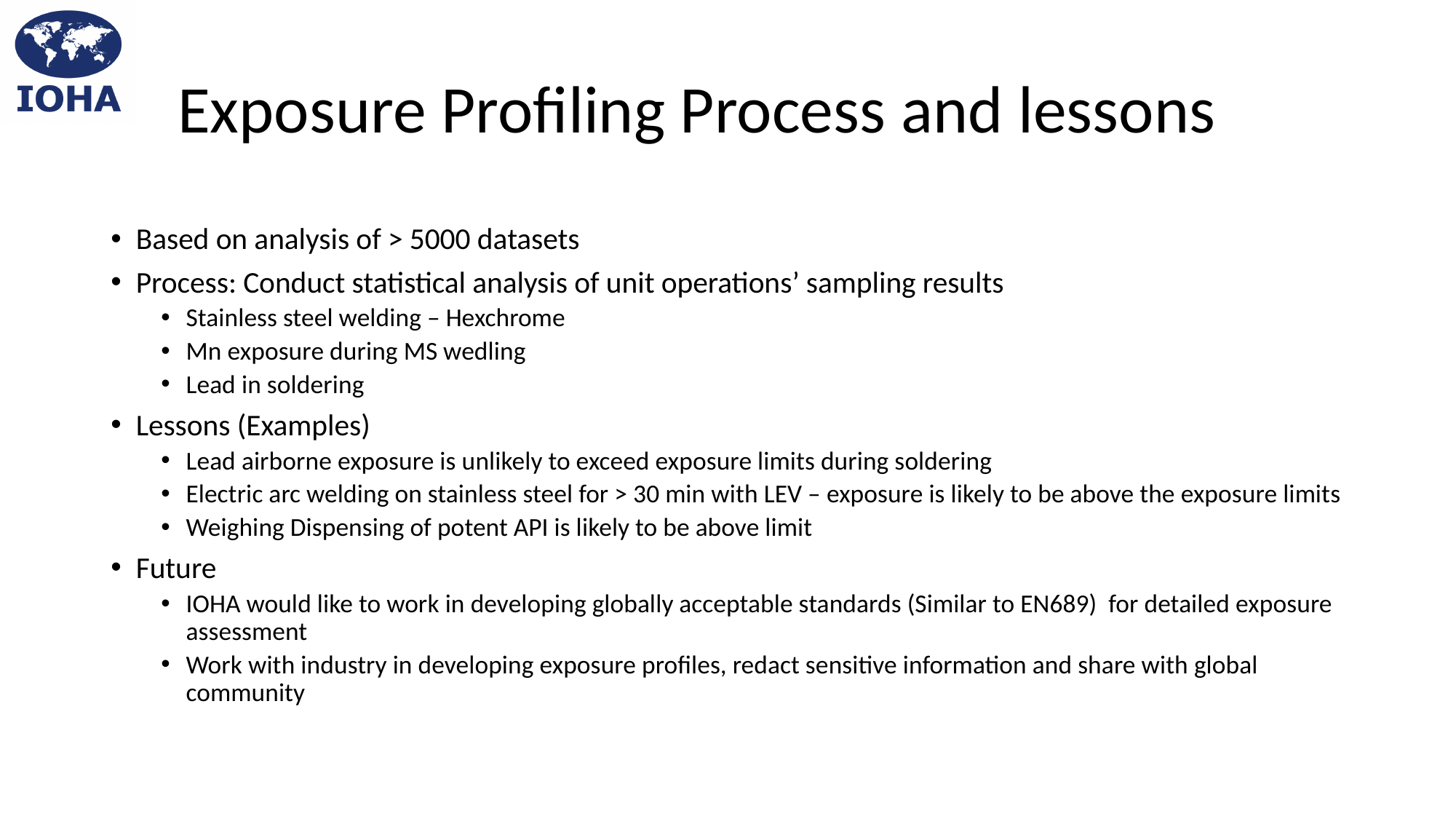

# Exposure Profiling Process and lessons
Based on analysis of > 5000 datasets
Process: Conduct statistical analysis of unit operations’ sampling results
Stainless steel welding – Hexchrome
Mn exposure during MS wedling
Lead in soldering
Lessons (Examples)
Lead airborne exposure is unlikely to exceed exposure limits during soldering
Electric arc welding on stainless steel for > 30 min with LEV – exposure is likely to be above the exposure limits
Weighing Dispensing of potent API is likely to be above limit
Future
IOHA would like to work in developing globally acceptable standards (Similar to EN689)  for detailed exposure assessment
Work with industry in developing exposure profiles, redact sensitive information and share with global community